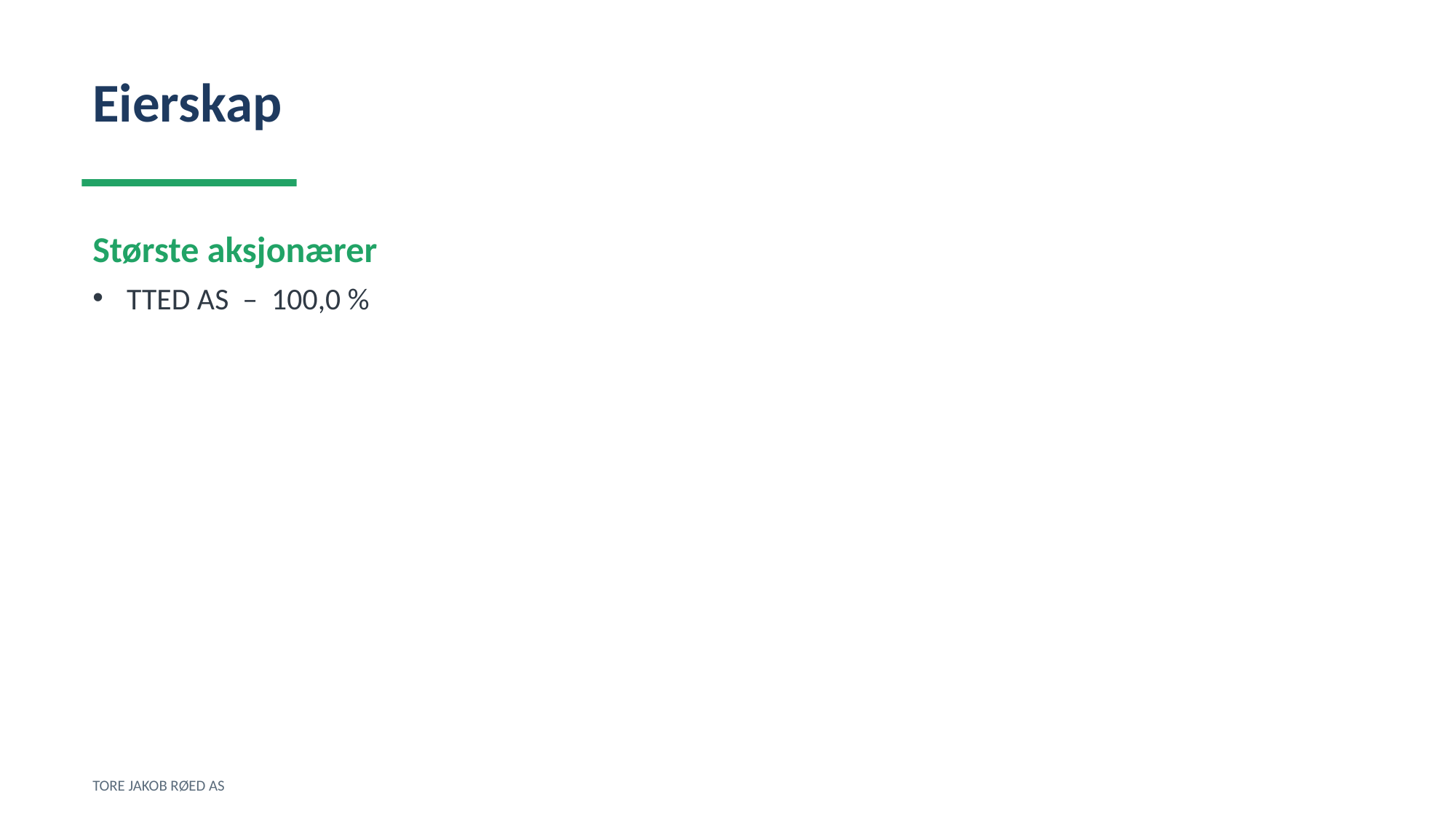

Eierskap

Største aksjonærer
TTED AS  –  100,0 %
TORE JAKOB RØED AS